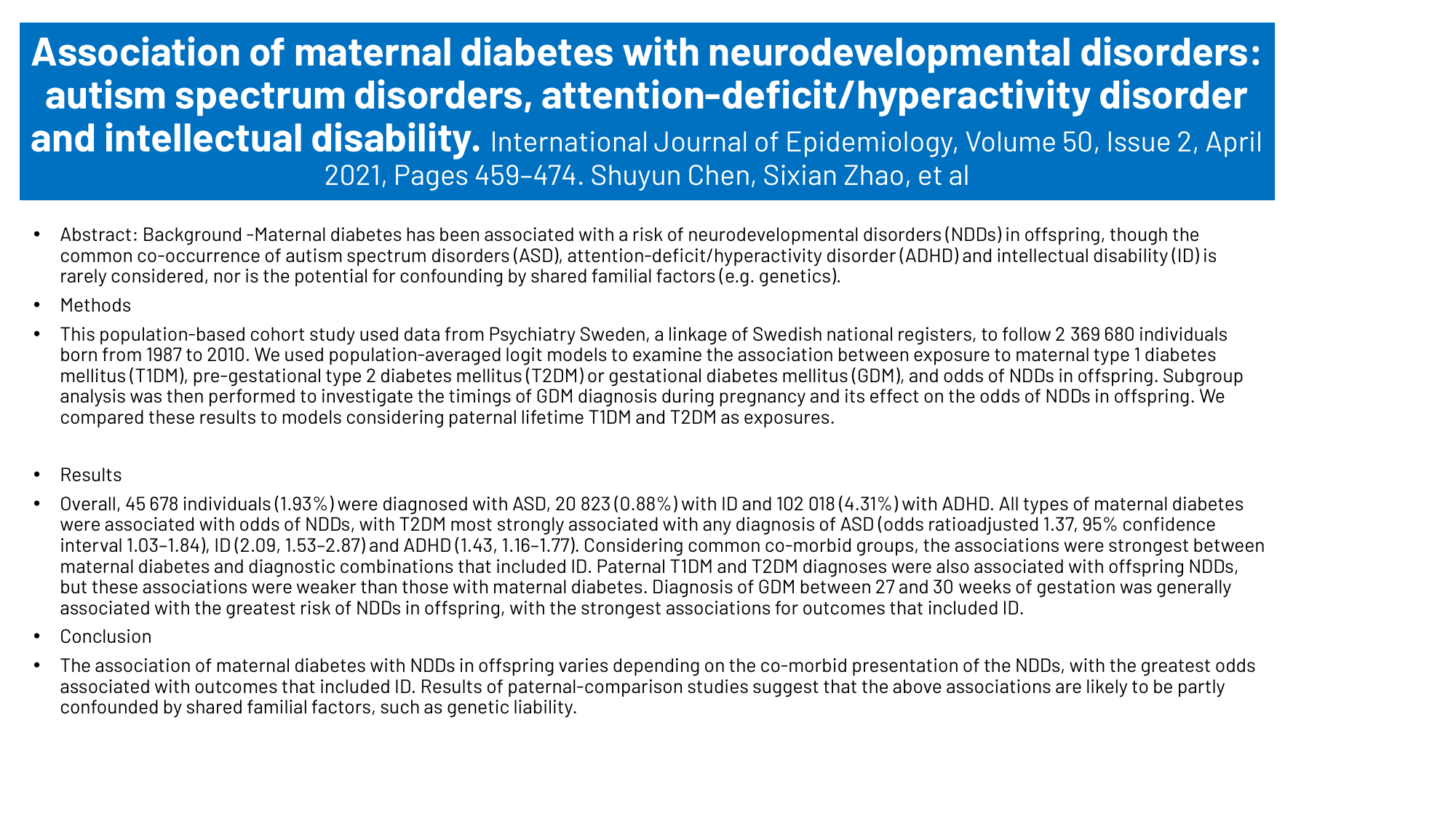

# Association of maternal diabetes with neurodevelopmental disorders: autism spectrum disorders, attention-deficit/hyperactivity disorder and intellectual disability. International Journal of Epidemiology, Volume 50, Issue 2, April 2021, Pages 459–474. Shuyun Chen, Sixian Zhao, et al
Abstract: Background -Maternal diabetes has been associated with a risk of neurodevelopmental disorders (NDDs) in offspring, though the common co-occurrence of autism spectrum disorders (ASD), attention-deficit/hyperactivity disorder (ADHD) and intellectual disability (ID) is rarely considered, nor is the potential for confounding by shared familial factors (e.g. genetics).
Methods
This population-based cohort study used data from Psychiatry Sweden, a linkage of Swedish national registers, to follow 2 369 680 individuals born from 1987 to 2010. We used population-averaged logit models to examine the association between exposure to maternal type 1 diabetes mellitus (T1DM), pre-gestational type 2 diabetes mellitus (T2DM) or gestational diabetes mellitus (GDM), and odds of NDDs in offspring. Subgroup analysis was then performed to investigate the timings of GDM diagnosis during pregnancy and its effect on the odds of NDDs in offspring. We compared these results to models considering paternal lifetime T1DM and T2DM as exposures.

Results
Overall, 45 678 individuals (1.93%) were diagnosed with ASD, 20 823 (0.88%) with ID and 102 018 (4.31%) with ADHD. All types of maternal diabetes were associated with odds of NDDs, with T2DM most strongly associated with any diagnosis of ASD (odds ratioadjusted 1.37, 95% confidence interval 1.03–1.84), ID (2.09, 1.53–2.87) and ADHD (1.43, 1.16–1.77). Considering common co-morbid groups, the associations were strongest between maternal diabetes and diagnostic combinations that included ID. Paternal T1DM and T2DM diagnoses were also associated with offspring NDDs, but these associations were weaker than those with maternal diabetes. Diagnosis of GDM between 27 and 30 weeks of gestation was generally associated with the greatest risk of NDDs in offspring, with the strongest associations for outcomes that included ID.
Conclusion
The association of maternal diabetes with NDDs in offspring varies depending on the co-morbid presentation of the NDDs, with the greatest odds associated with outcomes that included ID. Results of paternal-comparison studies suggest that the above associations are likely to be partly confounded by shared familial factors, such as genetic liability.